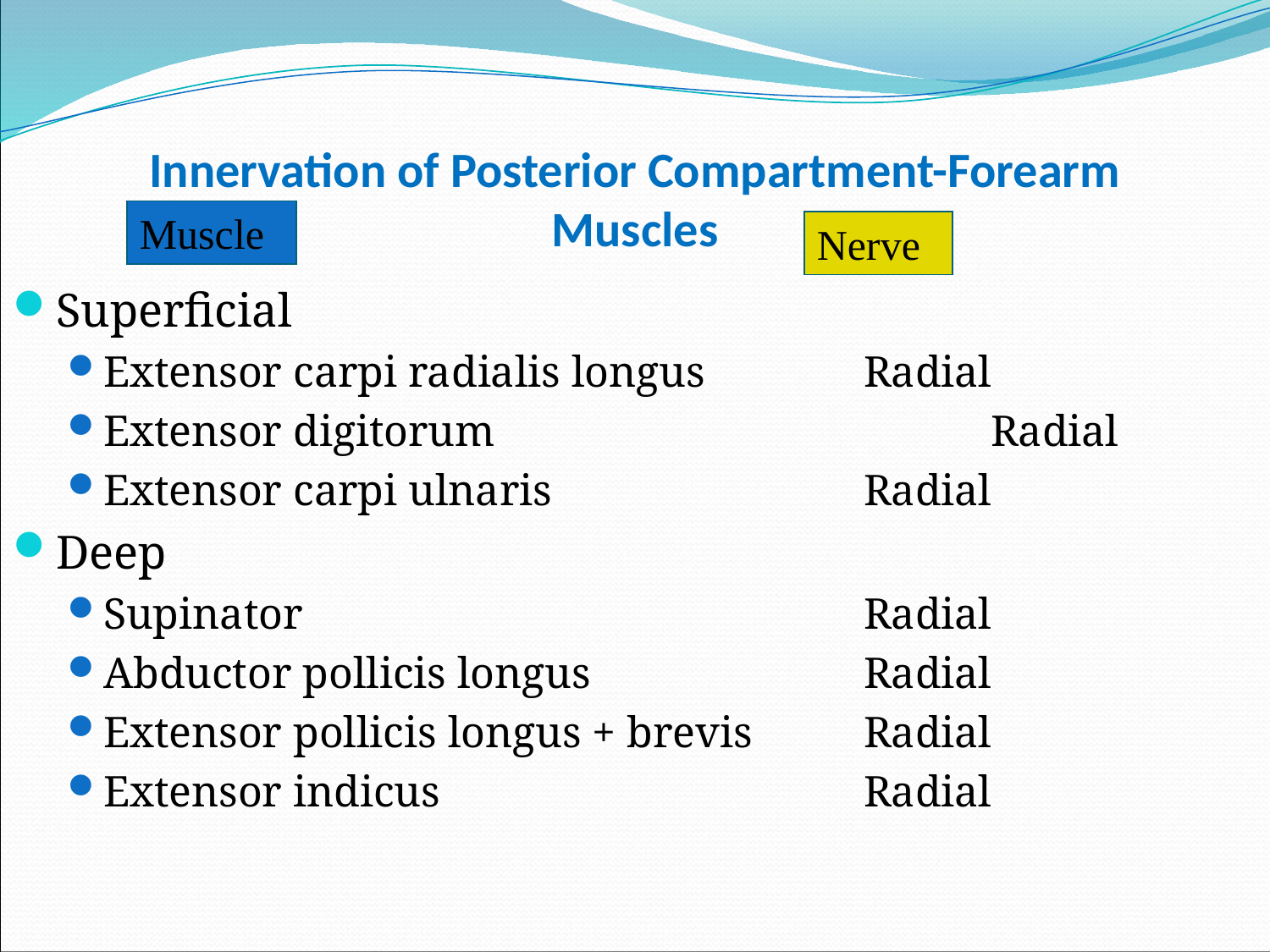

# Innervation of Posterior Compartment-Forearm Muscles
Muscle
Nerve
Superficial
Extensor carpi radialis longus		Radial
Extensor digitorum				Radial
Extensor carpi ulnaris			Radial
Deep
Supinator					Radial
Abductor pollicis longus		 	Radial
Extensor pollicis longus + brevis   	Radial
Extensor indicus			   	Radial